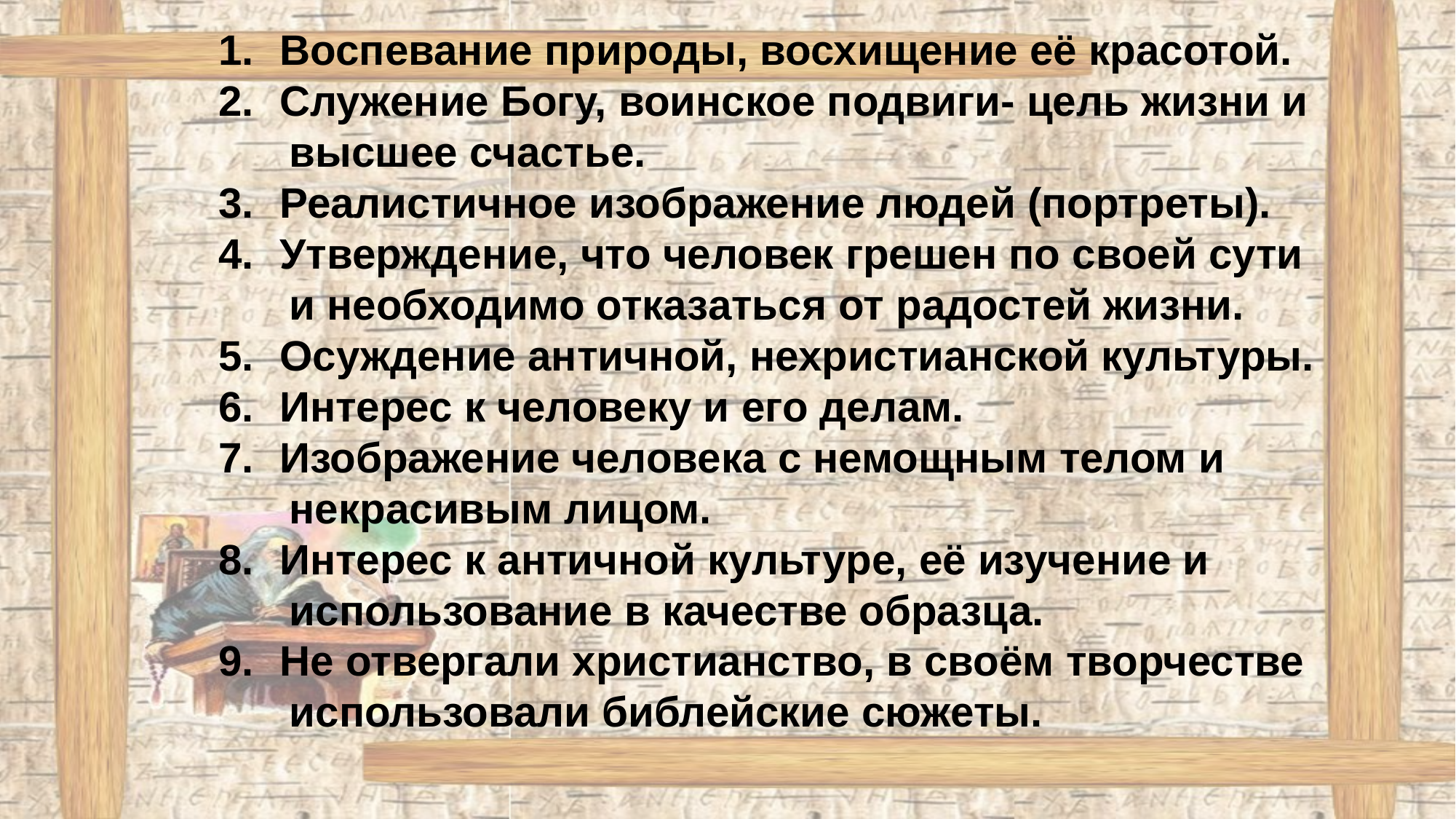

Воспевание природы, восхищение её красотой.
Служение Богу, воинское подвиги- цель жизни и
      высшее счастье.
Реалистичное изображение людей (портреты).
Утверждение, что человек грешен по своей сути
      и необходимо отказаться от радостей жизни.
Осуждение античной, нехристианской культуры.
Интерес к человеку и его делам.
Изображение человека с немощным телом и
      некрасивым лицом.
Интерес к античной культуре, её изучение и
      использование в качестве образца.
Не отвергали христианство, в своём творчестве
      использовали библейские сюжеты.